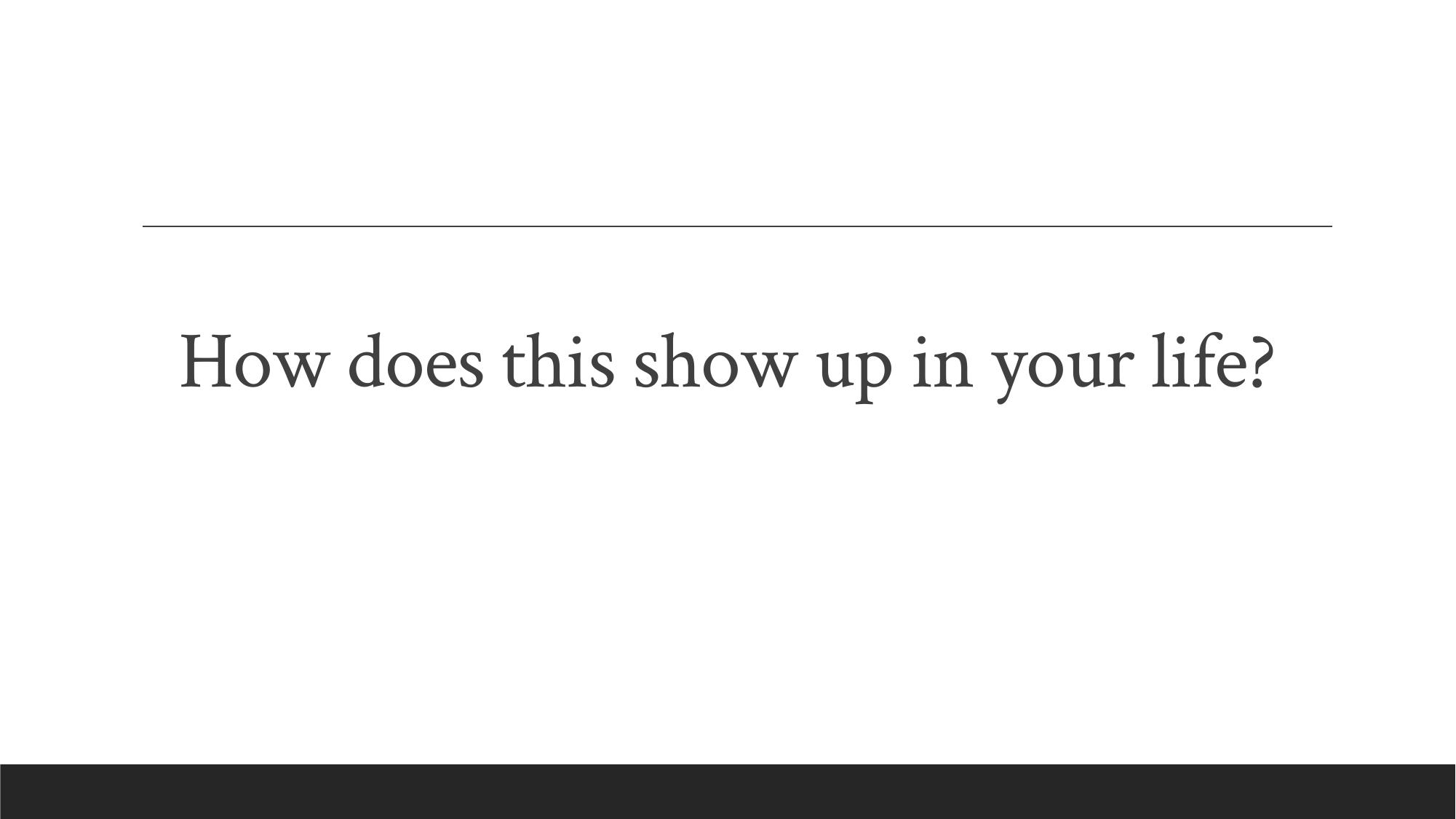

# How does this show up in your life?